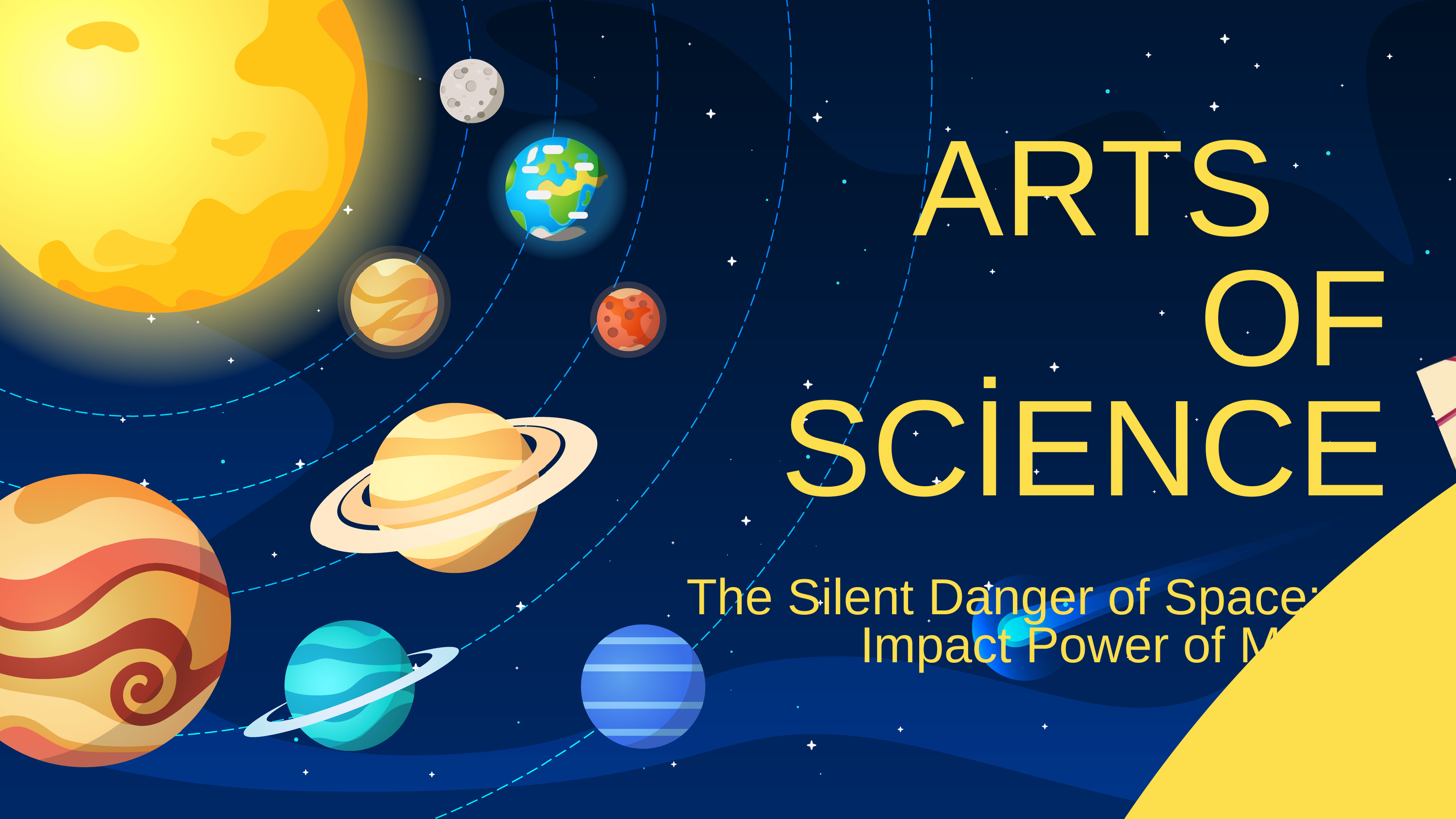

ARTS    OF SCİENCE
The Silent Danger of Space: The Impact Power of Meteors